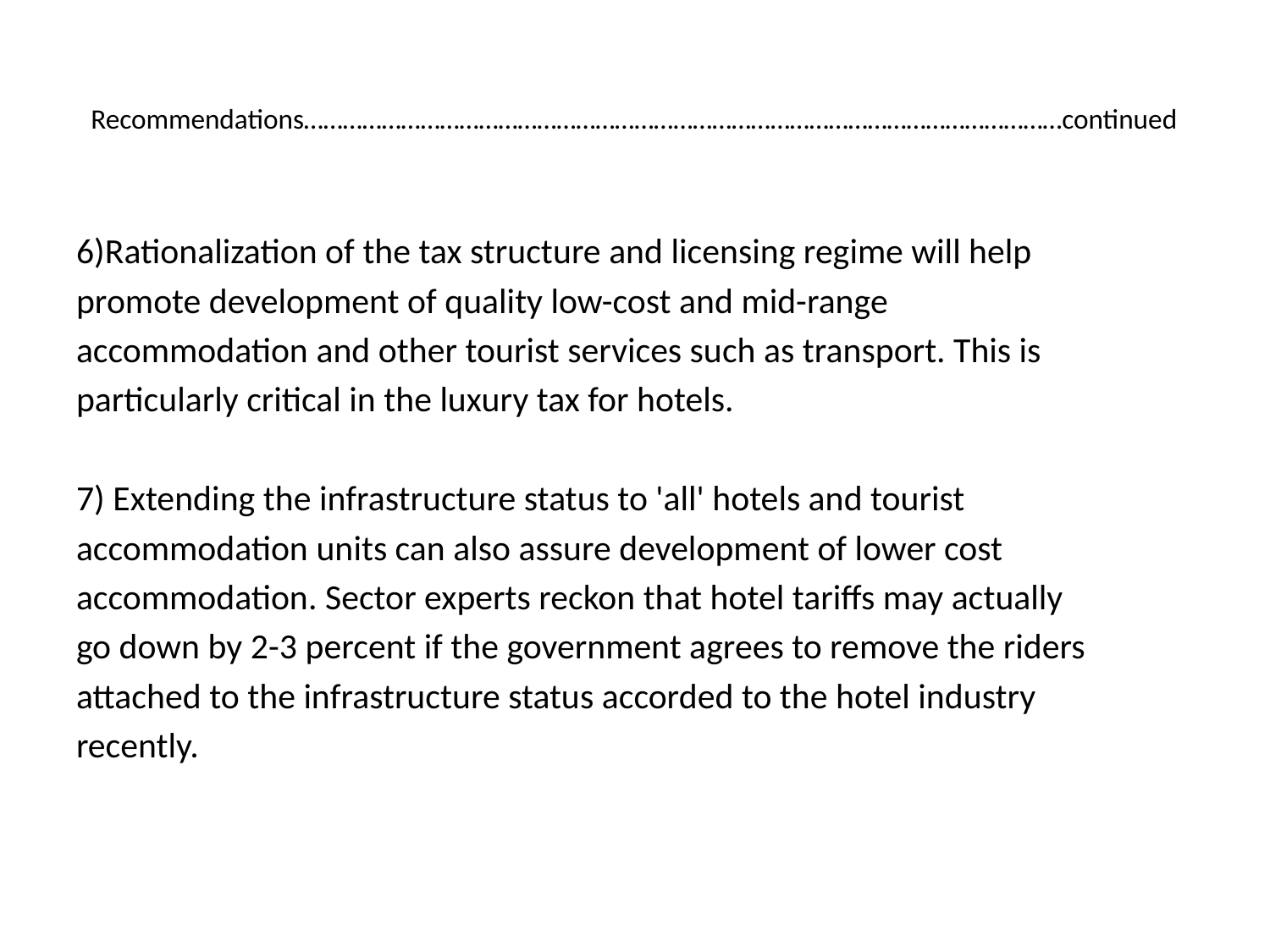

# Recommendations………………………………………………………………………………………………………continued
6)Rationalization of the tax structure and licensing regime will help
promote development of quality low-cost and mid-range
accommodation and other tourist services such as transport. This is
particularly critical in the luxury tax for hotels.

7) Extending the infrastructure status to 'all' hotels and tourist
accommodation units can also assure development of lower cost
accommodation. Sector experts reckon that hotel tariffs may actually
go down by 2-3 percent if the government agrees to remove the riders
attached to the infrastructure status accorded to the hotel industry
recently.